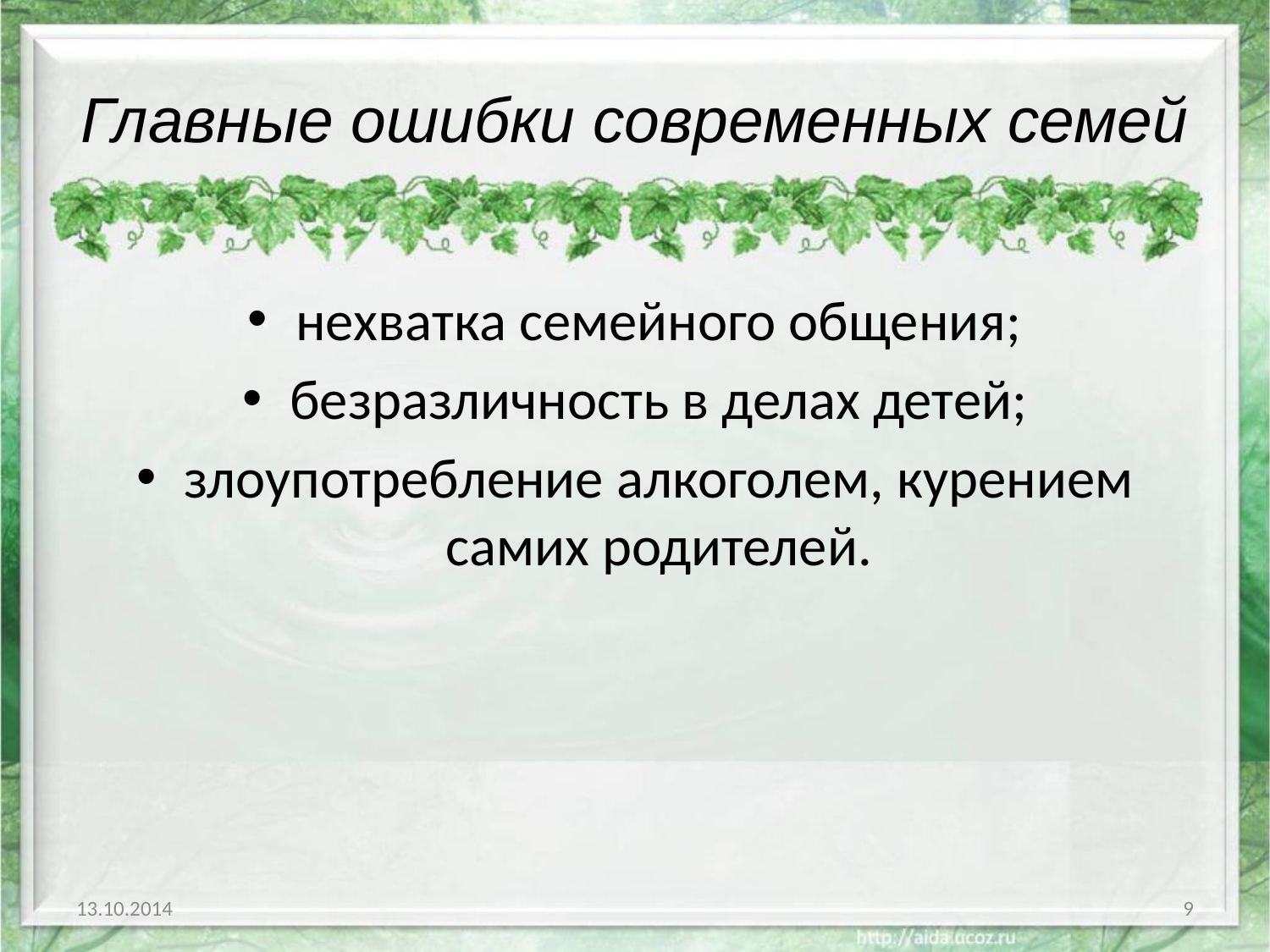

# Главные ошибки современных семей
нехватка семейного общения;
безразличность в делах детей;
злоупотребление алкоголем, курением самих родителей.

13.10.2014
9